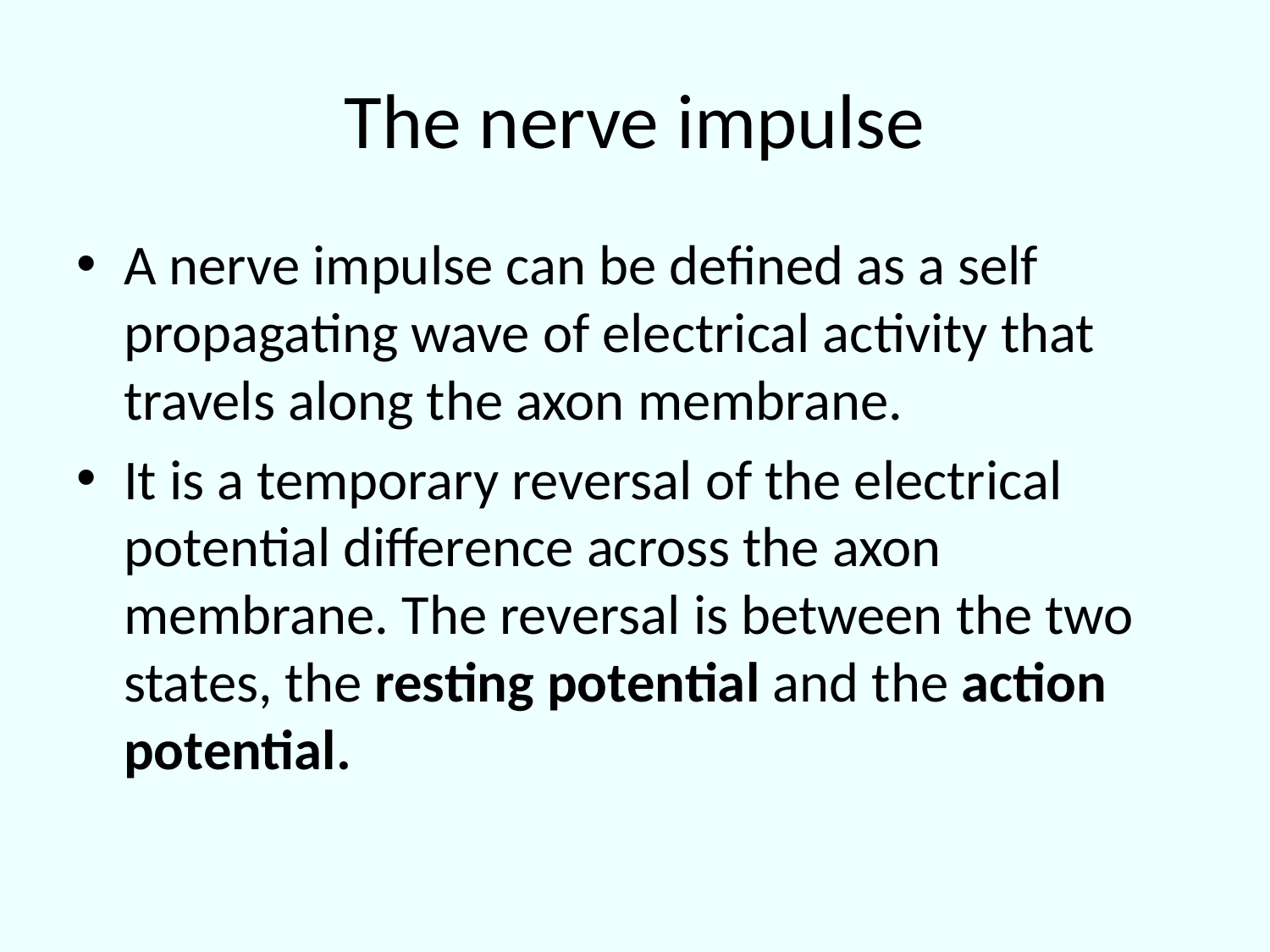

# The nerve impulse
A nerve impulse can be defined as a self propagating wave of electrical activity that travels along the axon membrane.
It is a temporary reversal of the electrical potential difference across the axon membrane. The reversal is between the two states, the resting potential and the action potential.